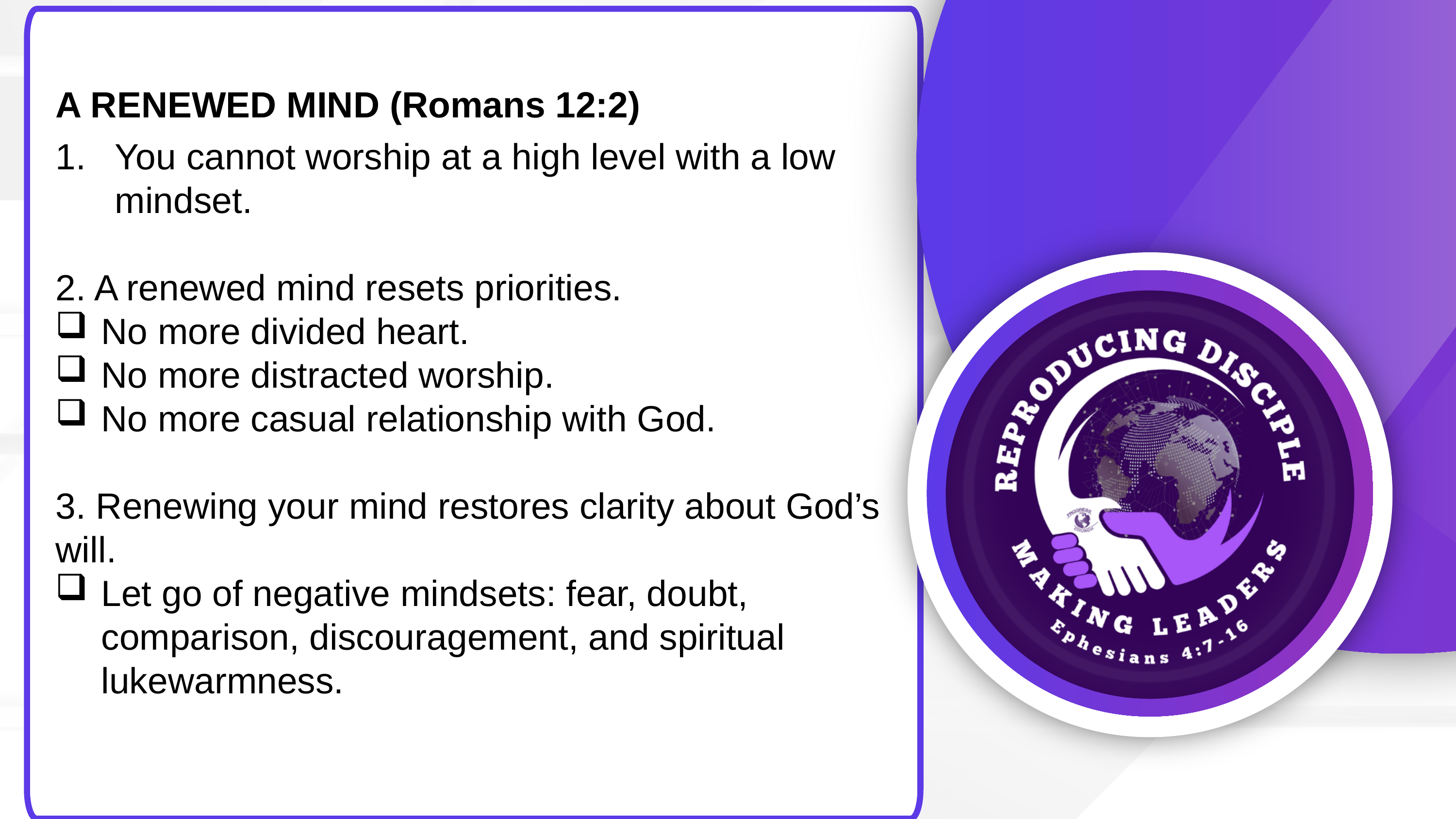

A RENEWED MIND (Romans 12:2)
You cannot worship at a high level with a low mindset.

2. A renewed mind resets priorities.
No more divided heart.
No more distracted worship.
No more casual relationship with God.

3. Renewing your mind restores clarity about God’s will.
Let go of negative mindsets: fear, doubt, comparison, discouragement, and spiritual lukewarmness.